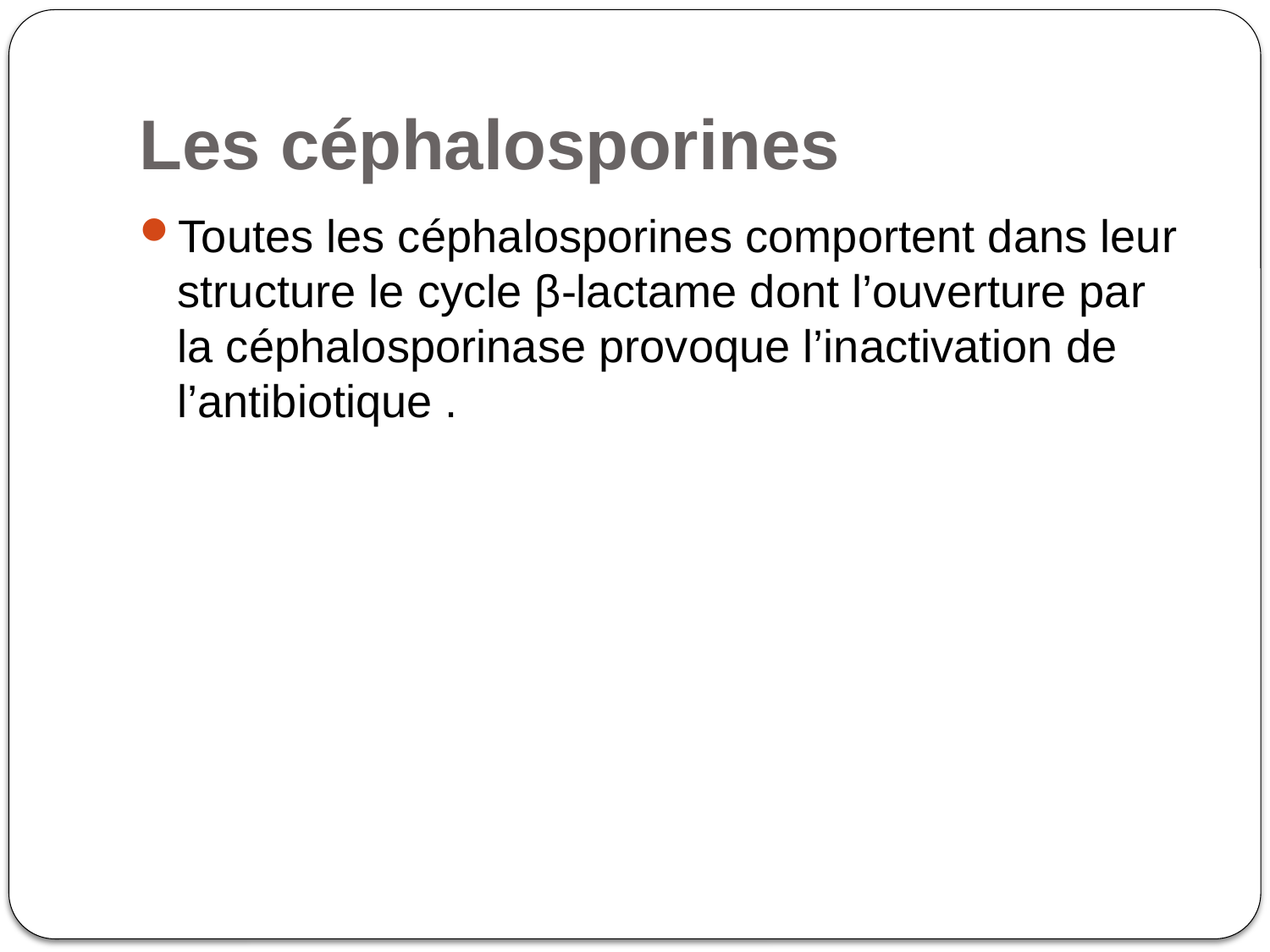

# Les céphalosporines
Toutes les céphalosporines comportent dans leur structure le cycle β-lactame dont l’ouverture par la céphalosporinase provoque l’inactivation de l’antibiotique .